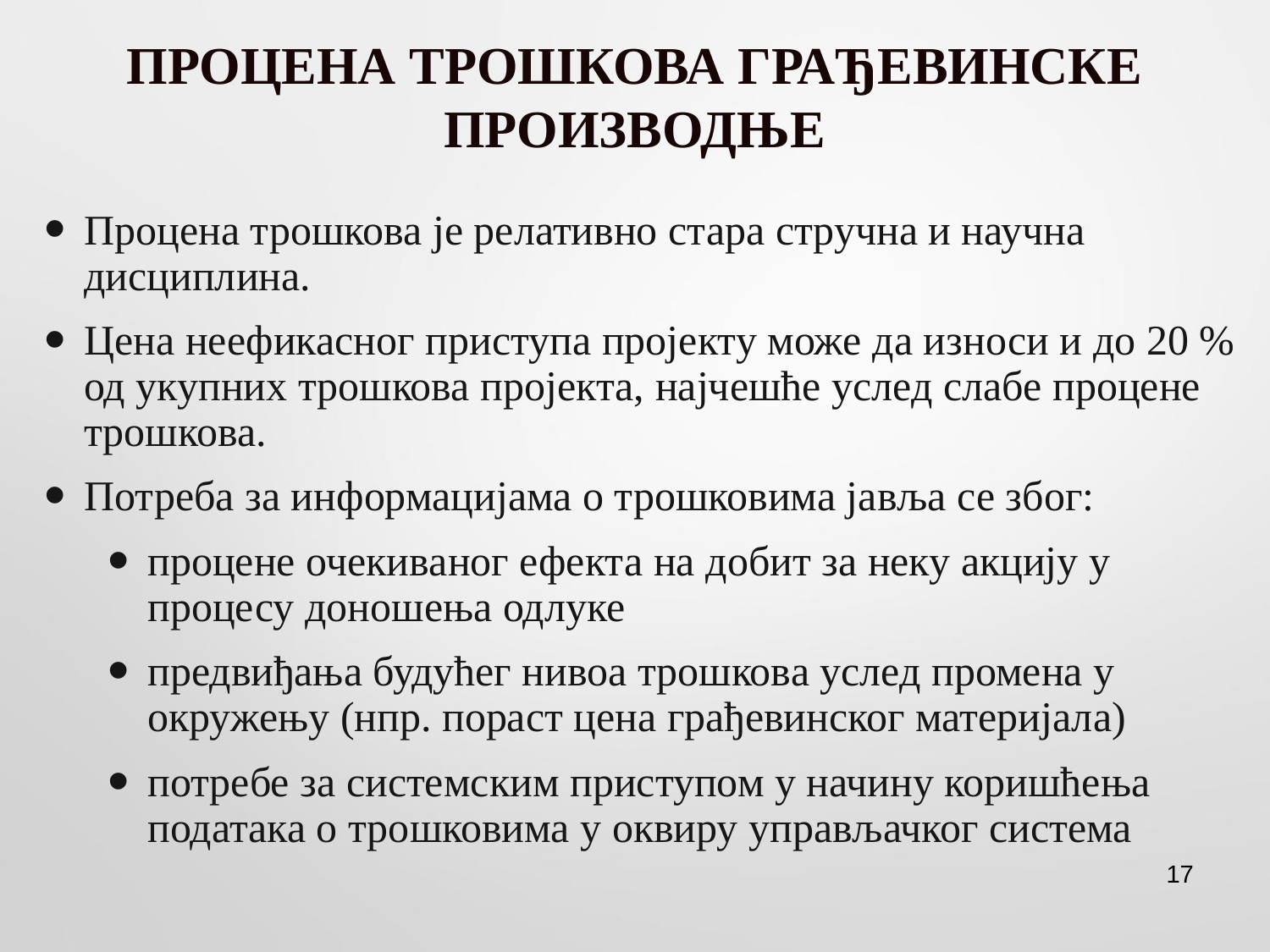

# ПРОЦЕНА ТРОШКОВА ГРАЂЕВИНСКЕ ПРОИЗВОДЊЕ
Процена трошкова је релативно стара стручна и научна дисциплина.
Цена неефикасног приступа пројекту може да износи и до 20 % од укупних трошкова пројекта, најчешће услед слабе процене трошкова.
Потреба за информацијама о трошковима јавља се због:
процене очекиваног ефекта на добит за неку акцију у процесу доношења одлуке
предвиђања будућег нивоа трошкова услед промена у окружењу (нпр. пораст цена грађевинског материјала)
потребе за системским приступом у начину коришћења података о трошковима у оквиру управљачког система
17